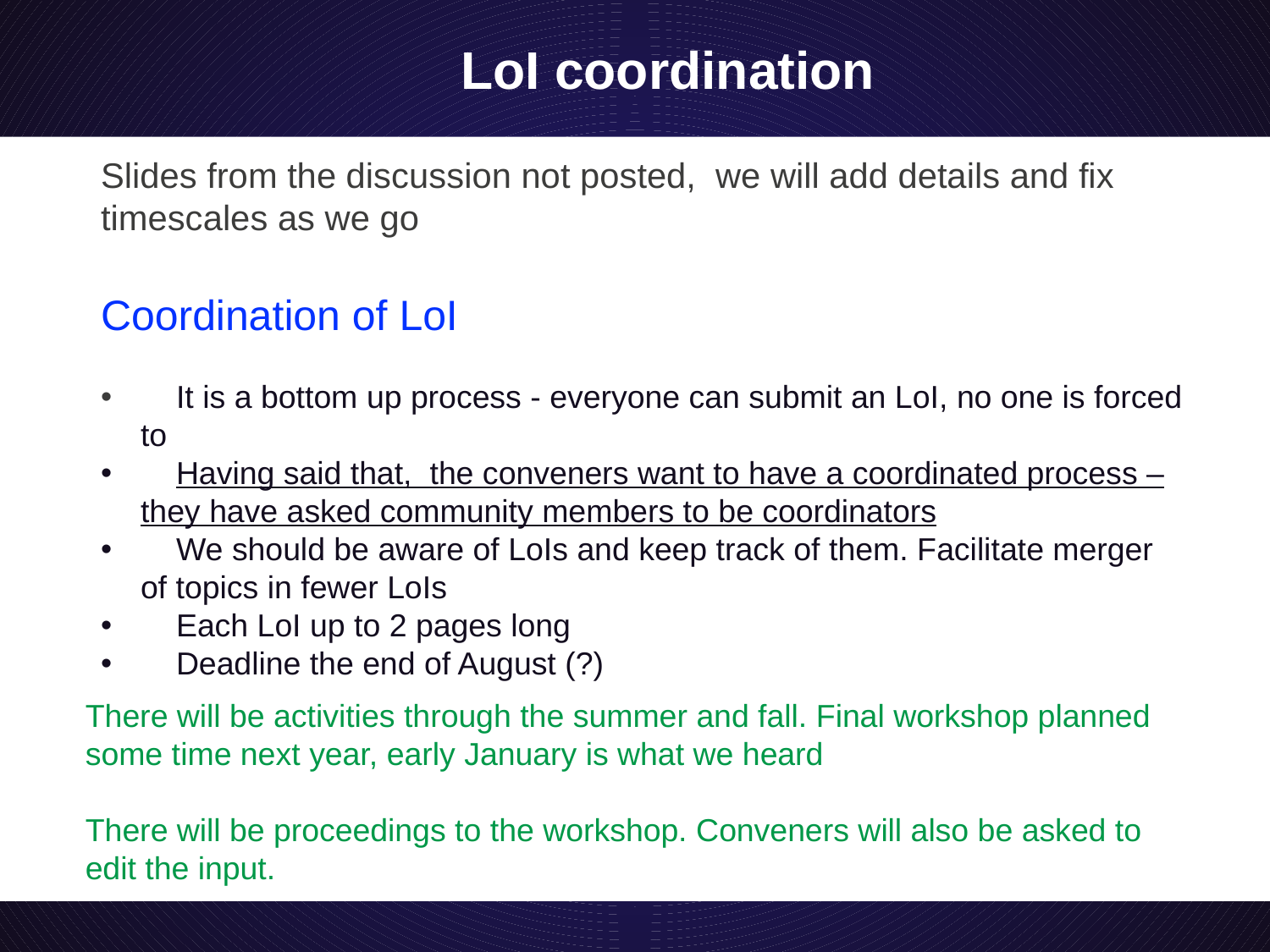

# LoI coordination
Slides from the discussion not posted,  we will add details and fix timescales as we go

Coordination of LoI

    It is a bottom up process - everyone can submit an LoI, no one is forced to
    Having said that,  the conveners want to have a coordinated process – they have asked community members to be coordinators
    We should be aware of LoIs and keep track of them. Facilitate merger of topics in fewer LoIs
    Each LoI up to 2 pages long
    Deadline the end of August (?)
There will be activities through the summer and fall. Final workshop planned some time next year, early January is what we heard

There will be proceedings to the workshop. Conveners will also be asked to edit the input.